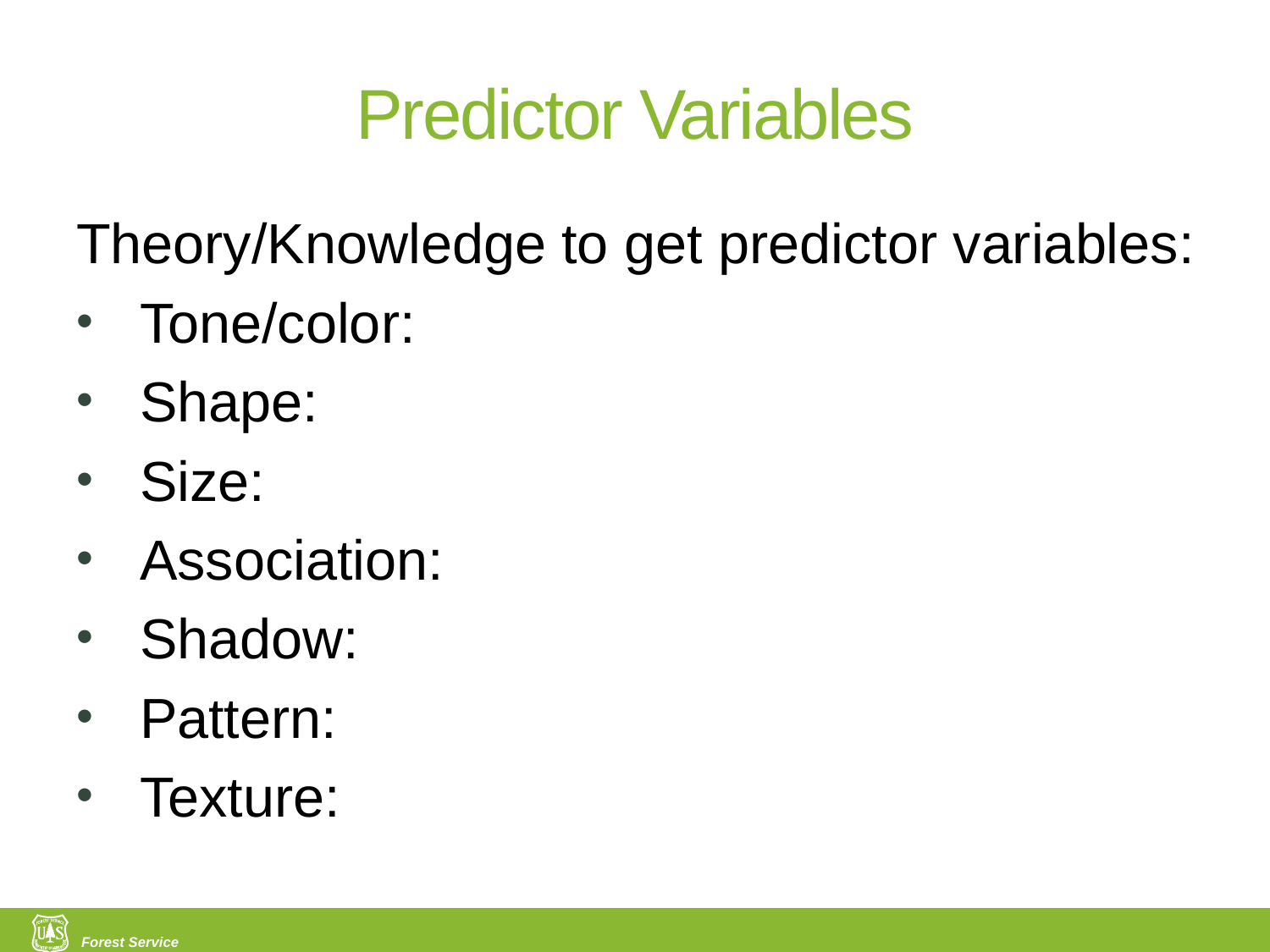

# Predictor Variables
Theory/Knowledge to get predictor variables:
Tone/color:
Shape:
Size:
Association:
Shadow:
Pattern:
Texture: